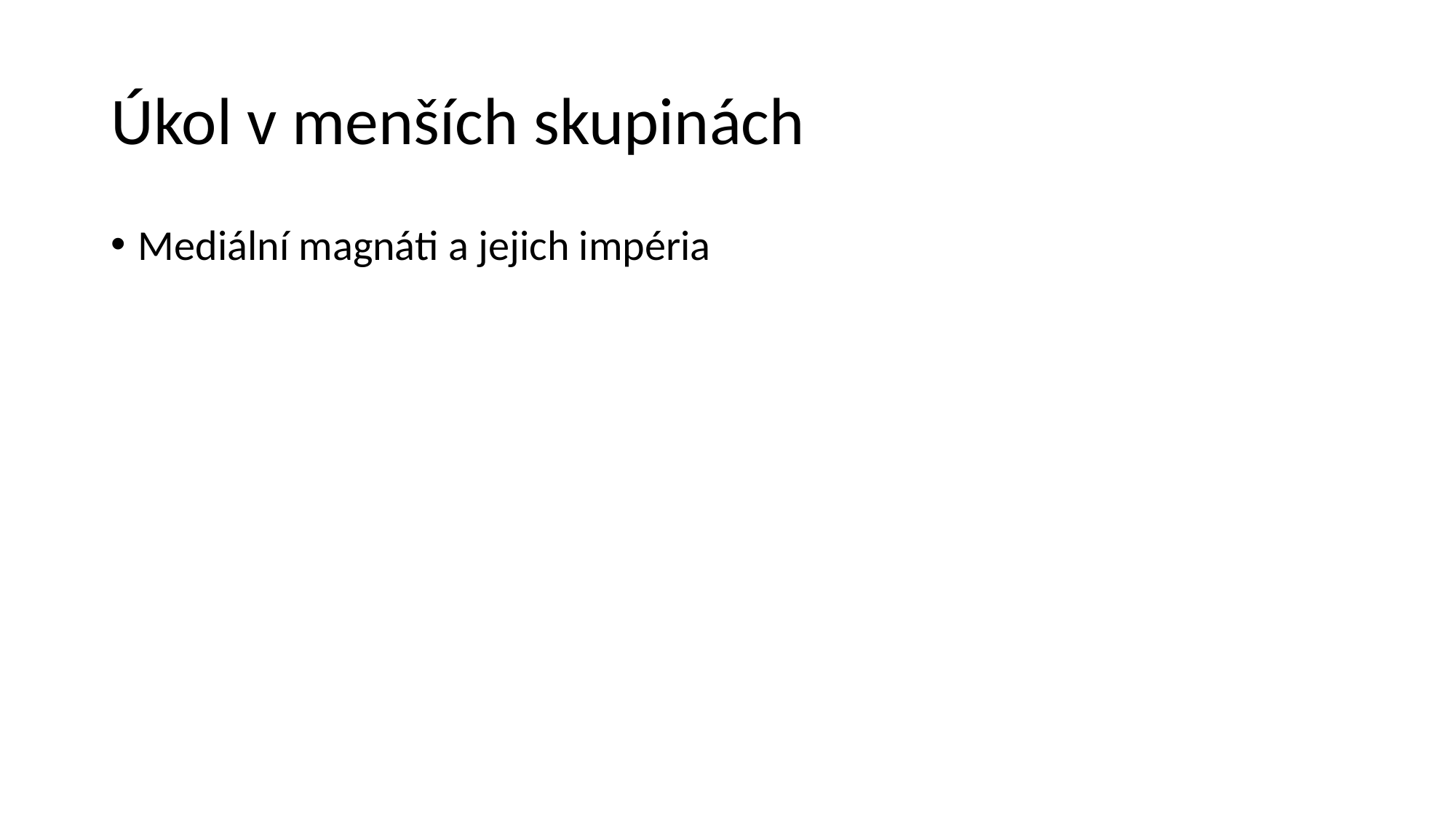

# Úkol v menších skupinách
Mediální magnáti a jejich impéria